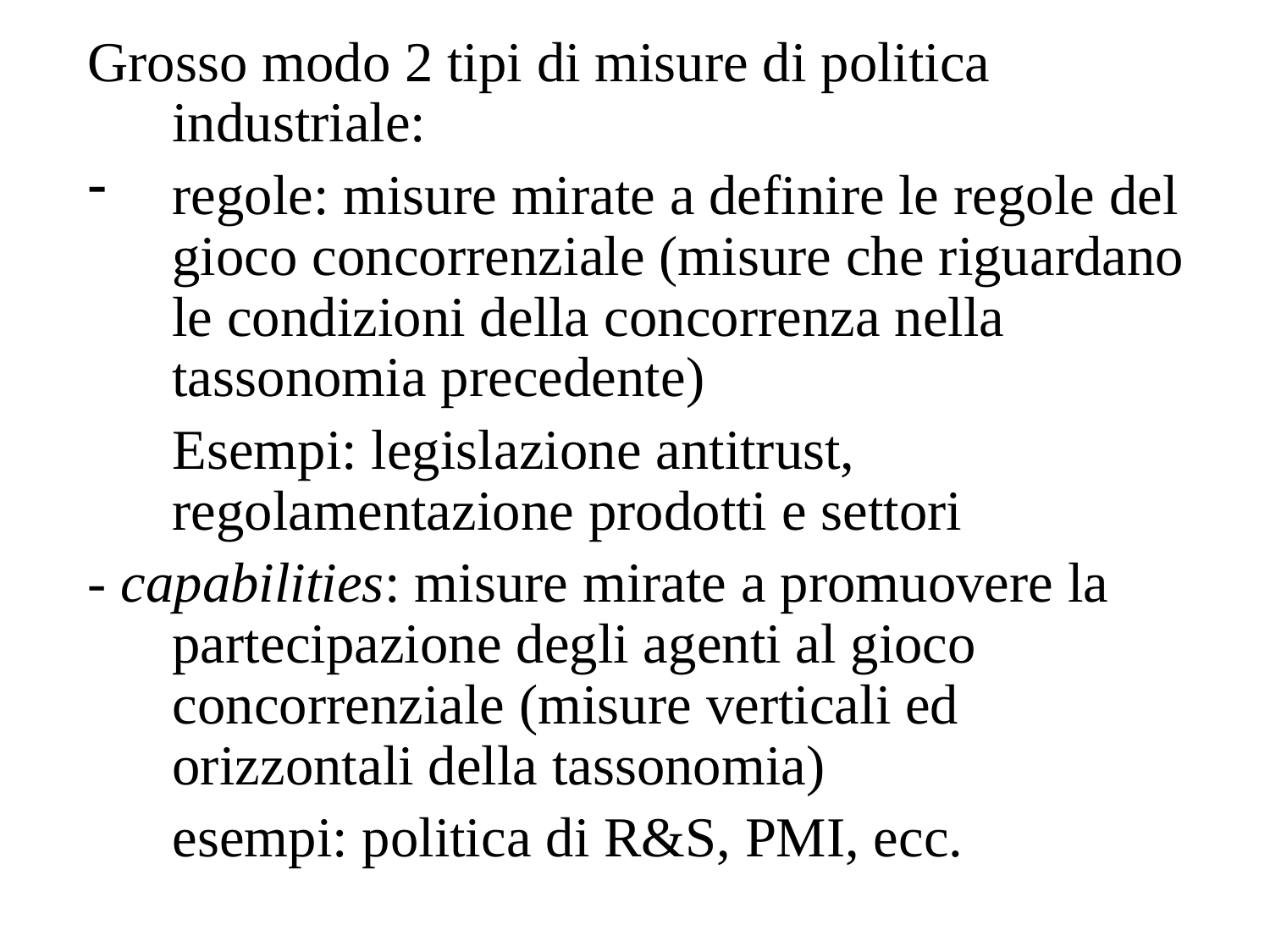

Grosso modo 2 tipi di misure di politica industriale:
regole: misure mirate a definire le regole del gioco concorrenziale (misure che riguardano le condizioni della concorrenza nella tassonomia precedente)
	Esempi: legislazione antitrust, regolamentazione prodotti e settori
- capabilities: misure mirate a promuovere la partecipazione degli agenti al gioco concorrenziale (misure verticali ed orizzontali della tassonomia)
	esempi: politica di R&S, PMI, ecc.